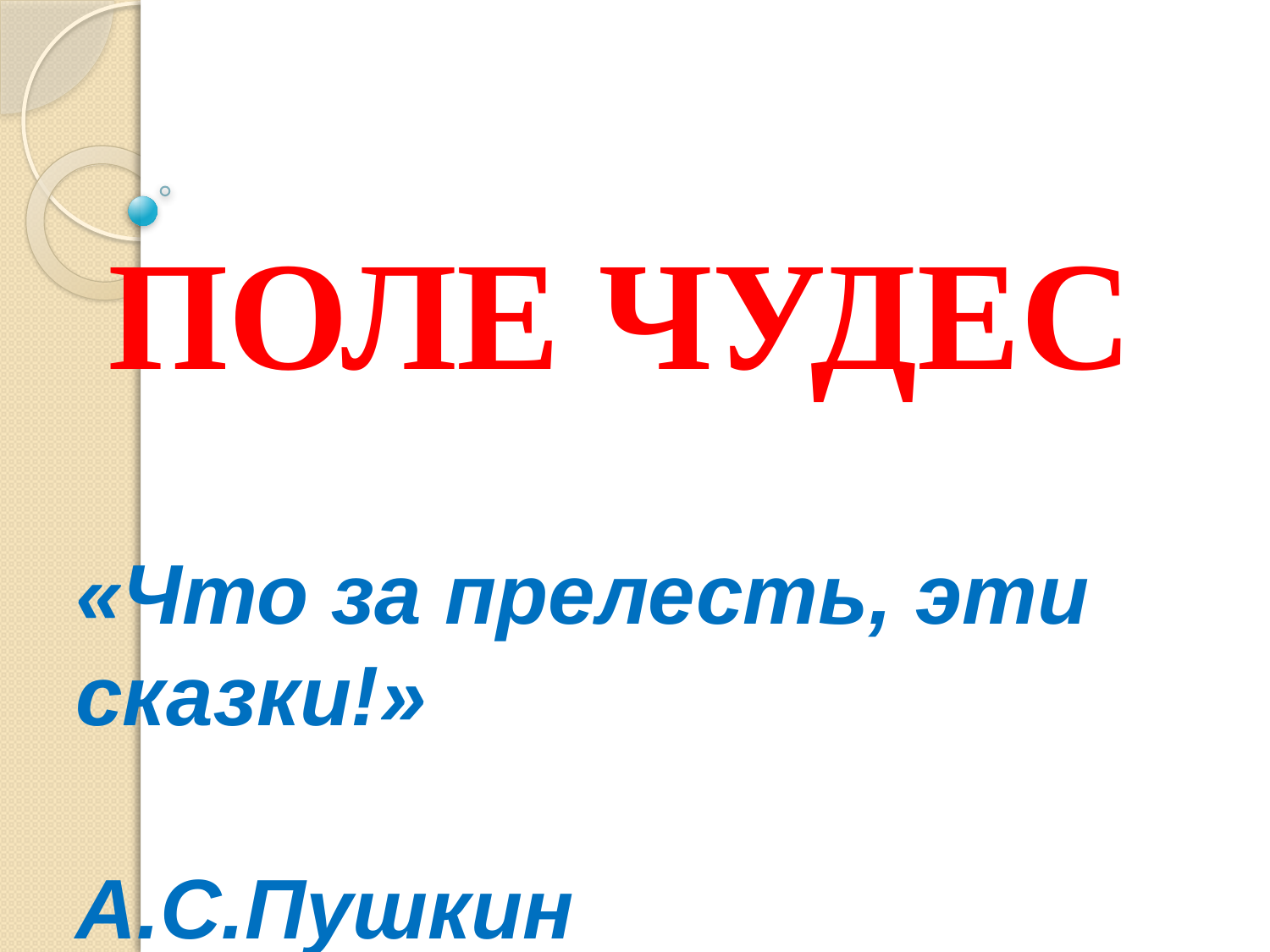

# ПОЛЕ ЧУДЕС
«Что за прелесть, эти сказки!»
                                 А.С.Пушкин